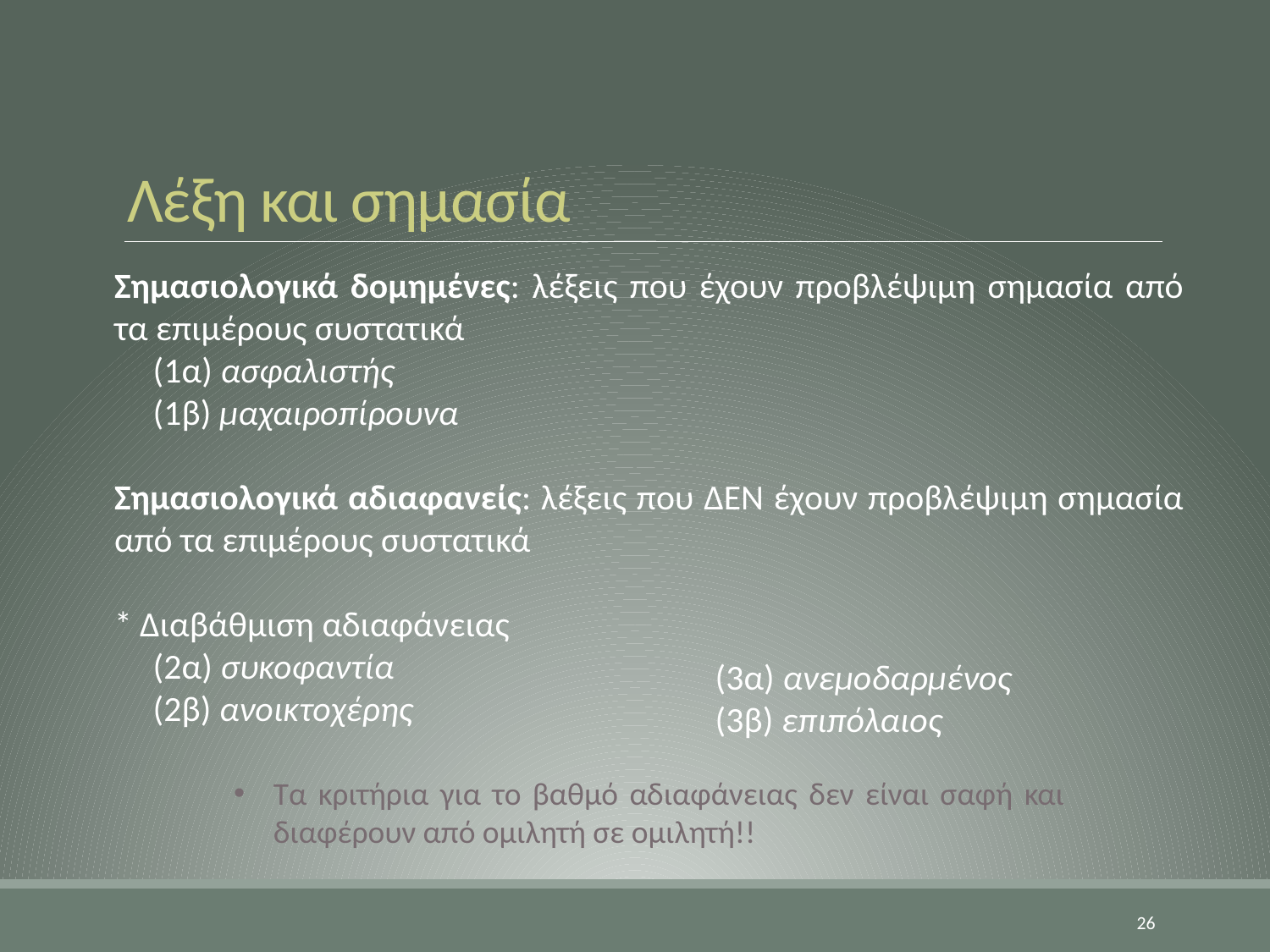

# Λέξη και σημασία
Σημασιολογικά δομημένες: λέξεις που έχουν προβλέψιμη σημασία από τα επιμέρους συστατικά
(1α) ασφαλιστής
(1β) μαχαιροπίρουνα

Σημασιολογικά αδιαφανείς: λέξεις που ΔΕΝ έχουν προβλέψιμη σημασία από τα επιμέρους συστατικά

* Διαβάθμιση αδιαφάνειας
(2α) συκοφαντία
(2β) ανοικτοχέρης

(3α) ανεμοδαρμένος
(3β) επιπόλαιος
Τα κριτήρια για το βαθμό αδιαφάνειας δεν είναι σαφή και διαφέρουν από ομιλητή σε ομιλητή!!
26